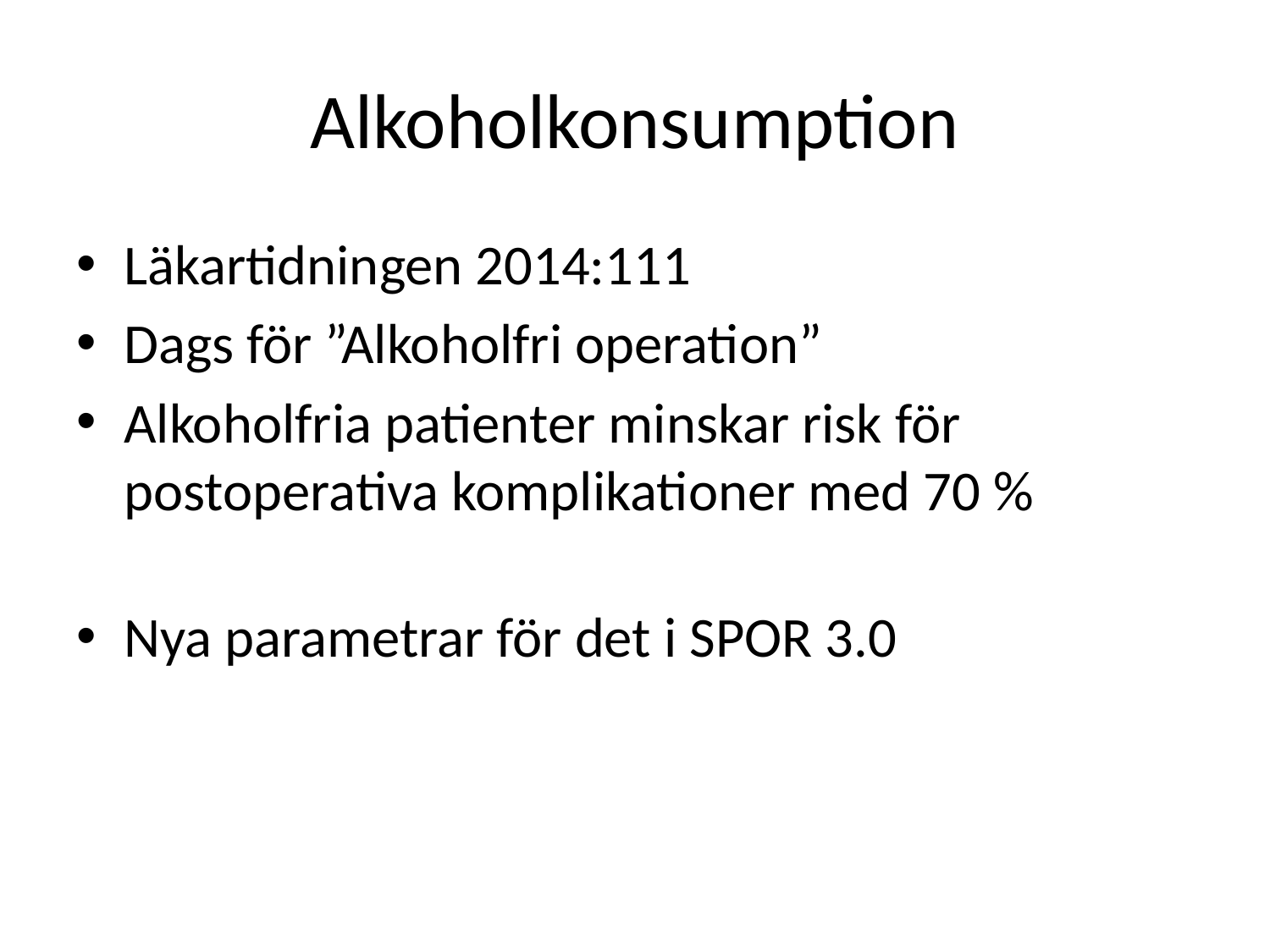

# Alkoholkonsumption
Läkartidningen 2014:111
Dags för ”Alkoholfri operation”
Alkoholfria patienter minskar risk för postoperativa komplikationer med 70 %
Nya parametrar för det i SPOR 3.0